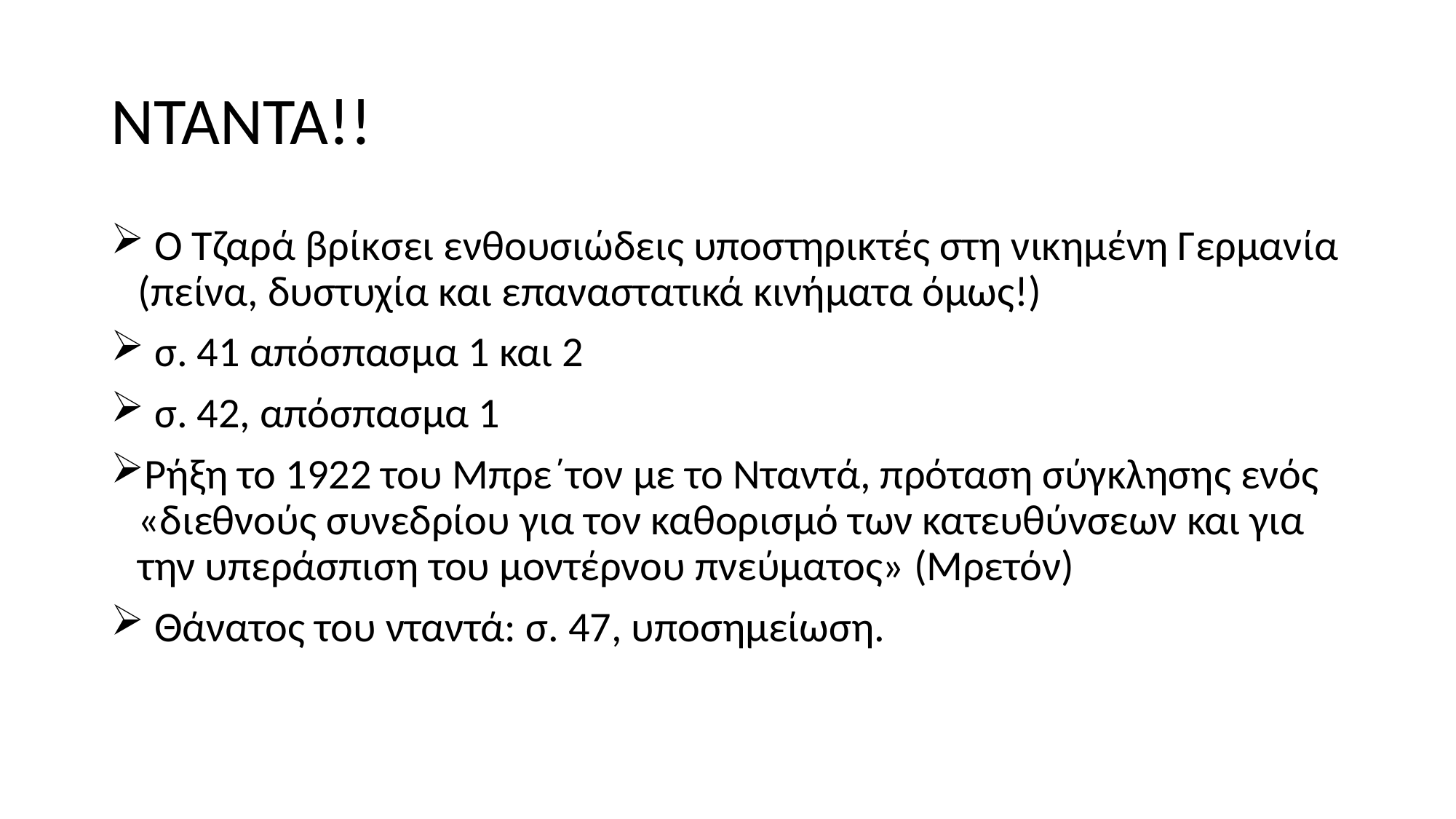

# ΝΤΑΝΤΑ!!
 Ο Τζαρά βρίκσει ενθουσιώδεις υποστηρικτές στη νικημένη Γερμανία (πείνα, δυστυχία και επαναστατικά κινήματα όμως!)
 σ. 41 απόσπασμα 1 και 2
 σ. 42, απόσπασμα 1
Ρήξη το 1922 του Μπρε΄τον με το Νταντά, πρόταση σύγκλησης ενός «διεθνούς συνεδρίου για τον καθορισμό των κατευθύνσεων και για την υπεράσπιση του μοντέρνου πνεύματος» (Μρετόν)
 Θάνατος του νταντά: σ. 47, υποσημείωση.